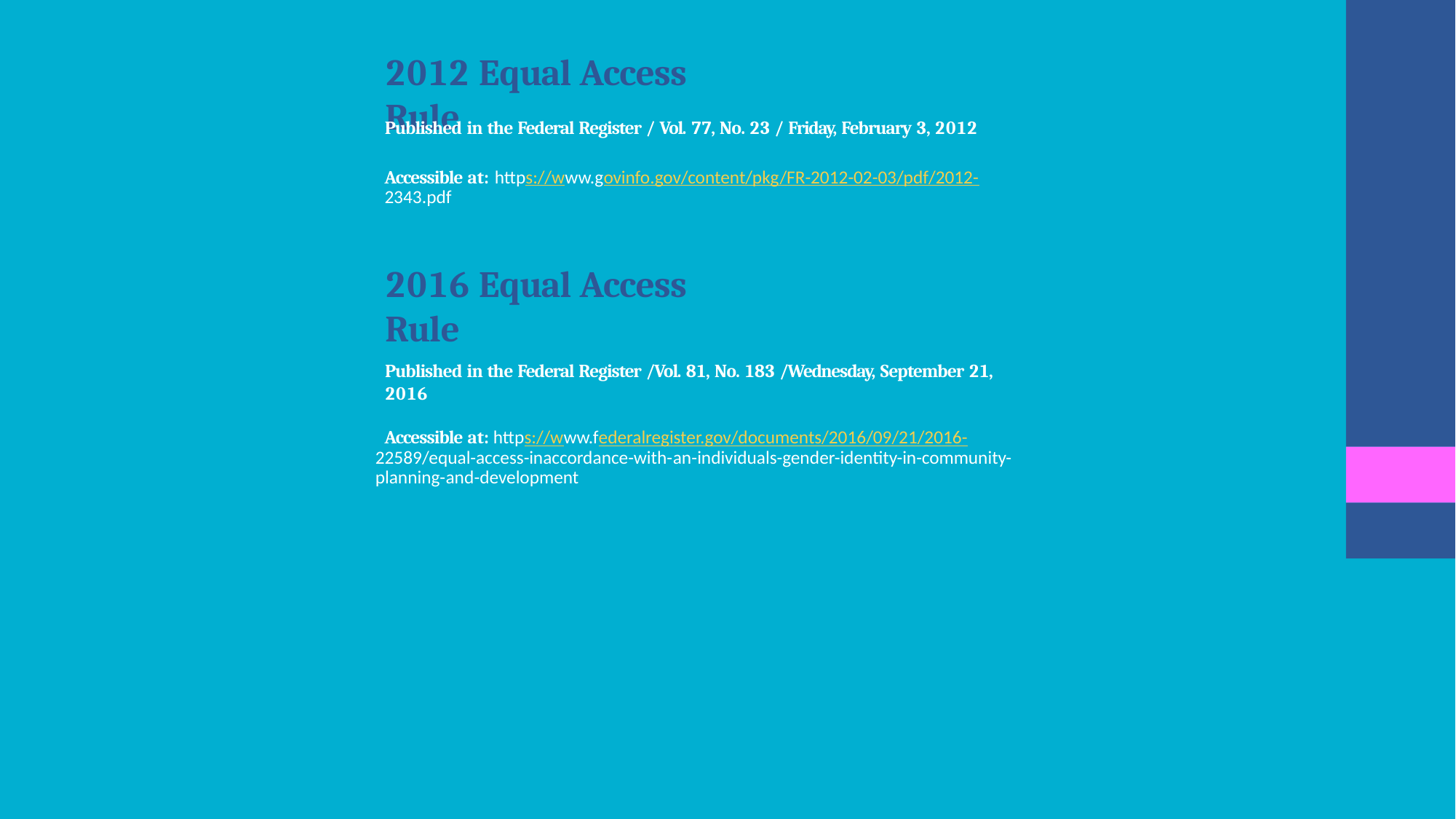

# 2012 Equal Access Rule
Published in the Federal Register / Vol. 77, No. 23 / Friday, February 3, 2012

Accessible at: https://www.govinfo.gov/content/pkg/FR-2012-02-03/pdf/2012- 2343.pdf
2016 Equal Access Rule
Published in the Federal Register /Vol. 81, No. 183 /Wednesday, September 21, 2016

Accessible at: https://www.federalregister.gov/documents/2016/09/21/2016- 22589/equal-access-inaccordance-with-an-individuals-gender-identity-in-community- planning-and-development